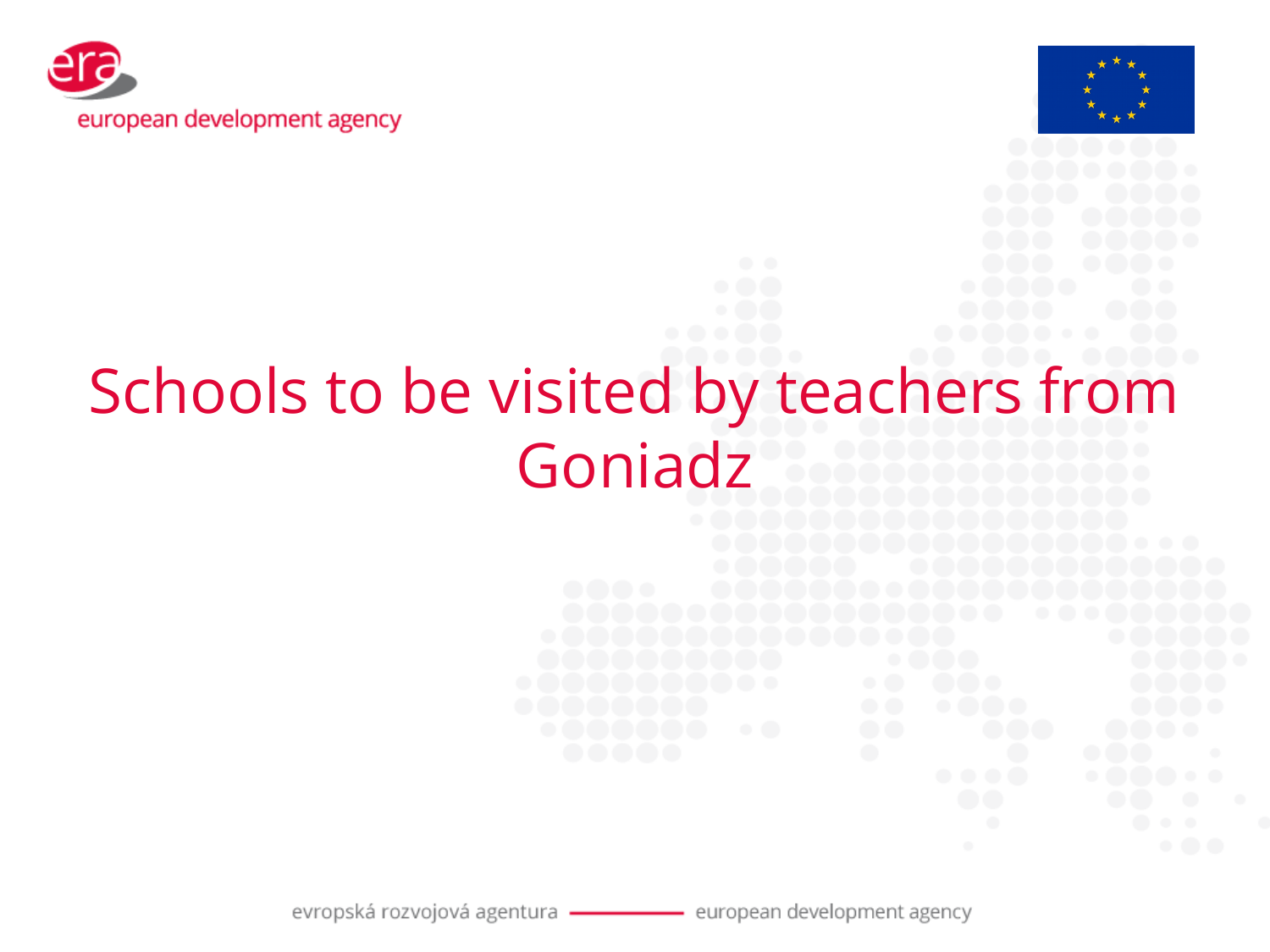

Schools to be visited by teachers from Goniadz